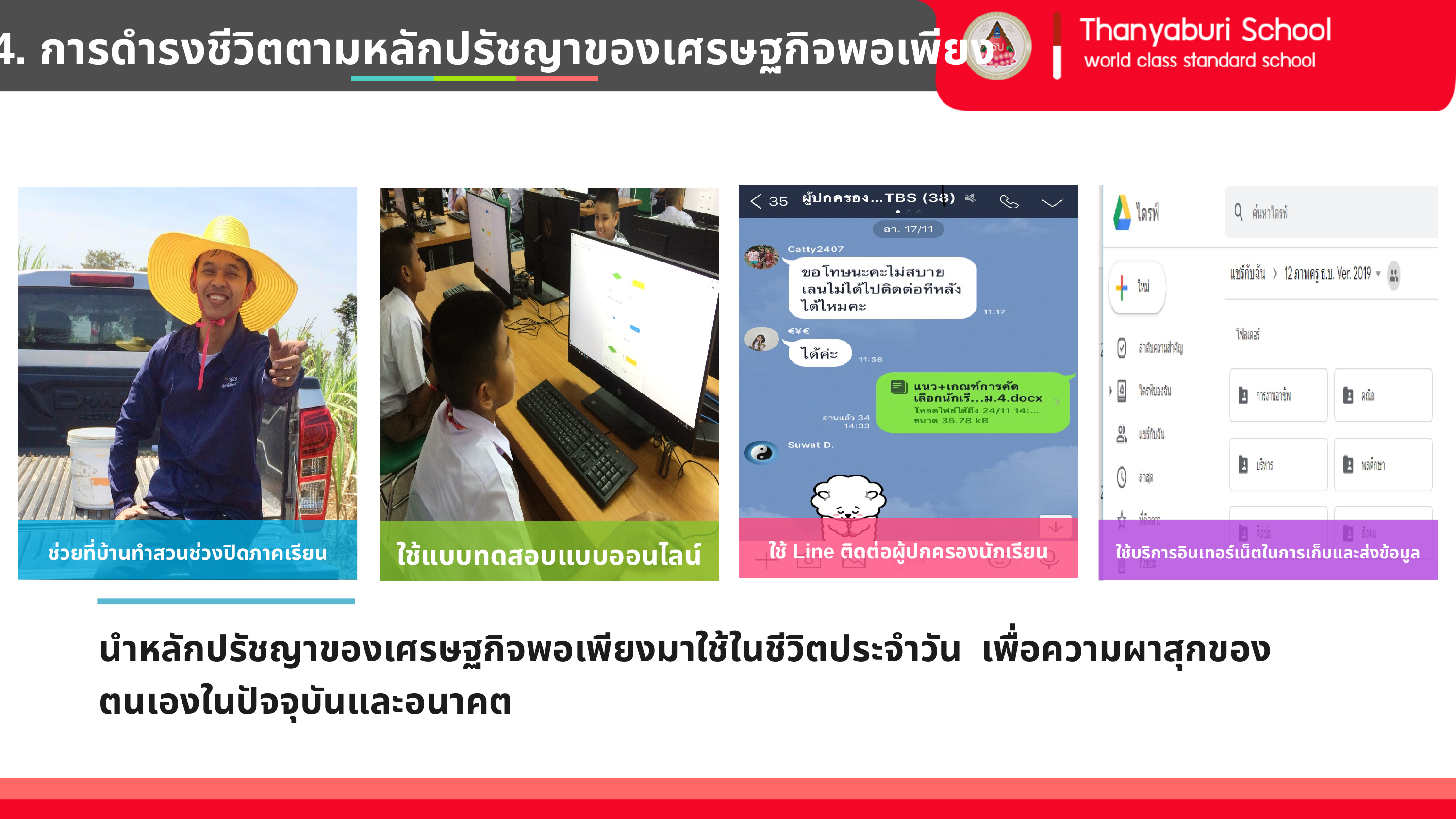

4. การดำรงชีวิตตามหลักปรัชญาของเศรษฐกิจพอเพียง

ใช้ Line ติดต่อผู้ปกครองนักเรียน
ใช้บริการอินเทอร์เน็ตในการเก็บและส่งข้อมูล
ช่วยที่บ้านทำสวนช่วงปิดภาคเรียน
ใช้แบบทดสอบแบบออนไลน์

นำหลักปรัชญาของเศรษฐกิจพอเพียงมาใช้ในชีวิตประจำวัน  เพื่อความผาสุกของตนเองในปัจจุบันและอนาคต